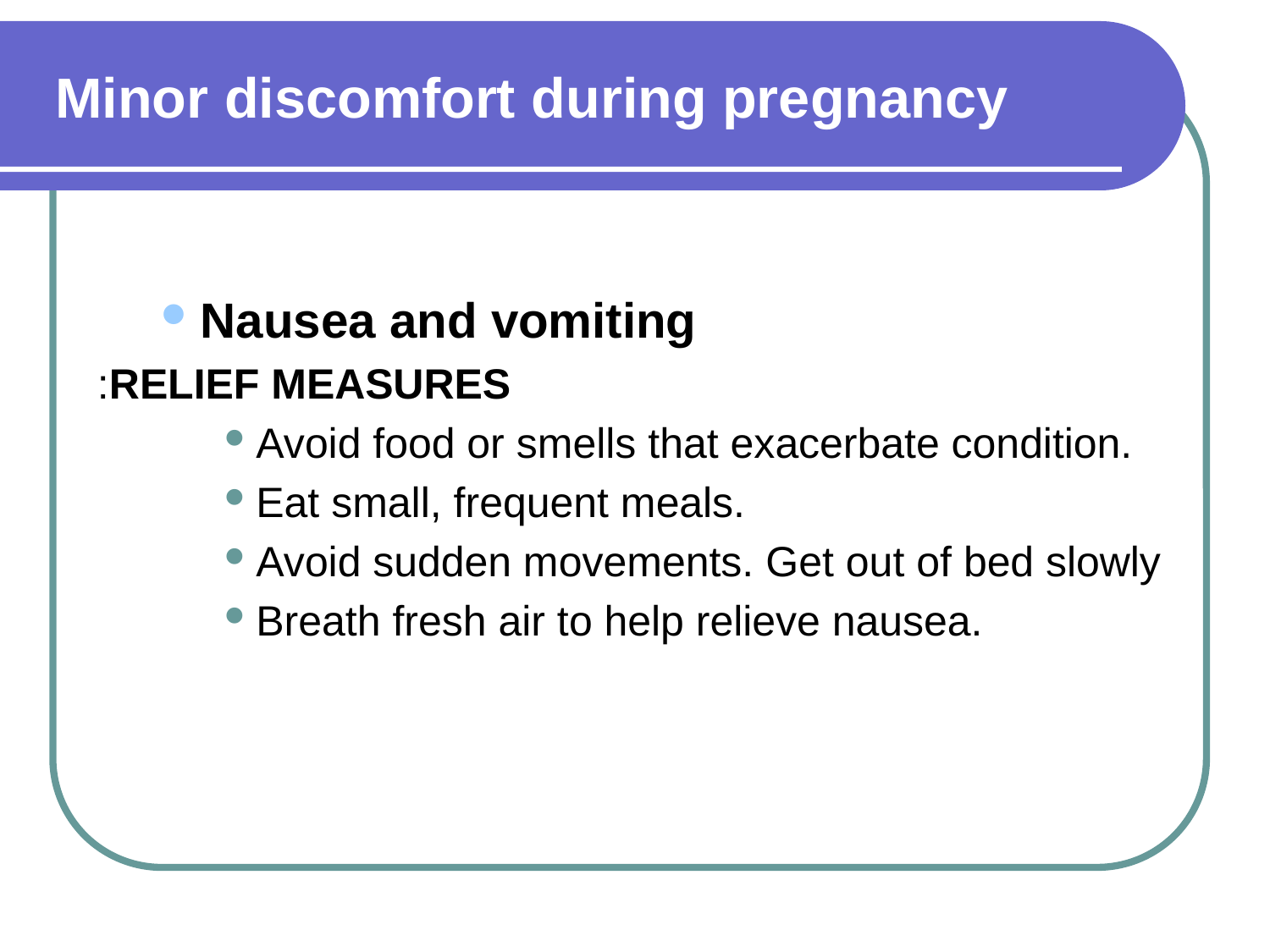

# Minor discomfort during pregnancy

Nausea and vomiting
RELIEF MEASURES:
Avoid food or smells that exacerbate condition.
Eat small, frequent meals.
Avoid sudden movements. Get out of bed slowly
Breath fresh air to help relieve nausea.